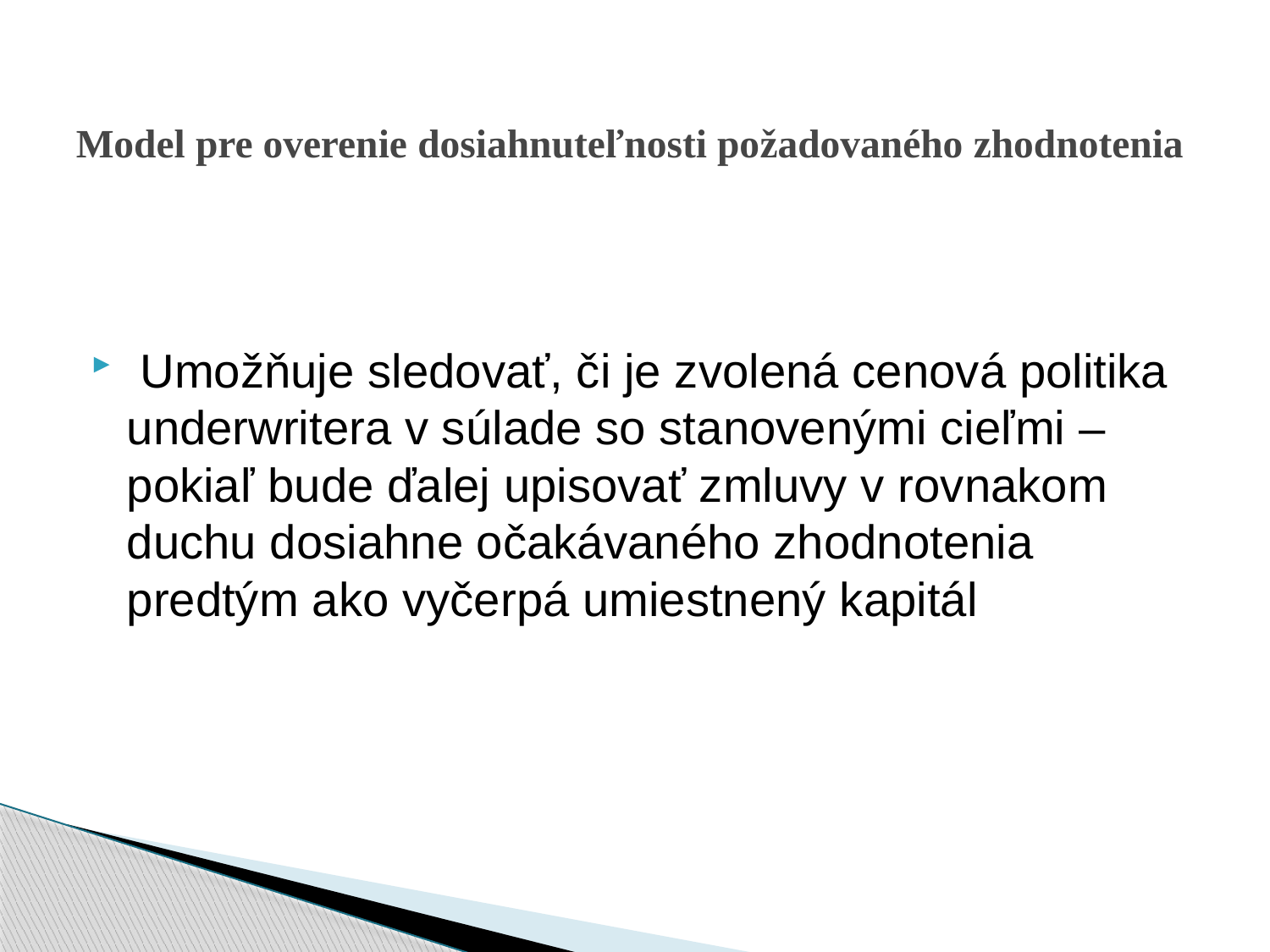

# Model pre overenie dosiahnuteľnosti požadovaného zhodnotenia

 Umožňuje sledovať, či je zvolená cenová politika underwritera v súlade so stanovenými cieľmi – pokiaľ bude ďalej upisovať zmluvy v rovnakom duchu dosiahne očakávaného zhodnotenia predtým ako vyčerpá umiestnený kapitál